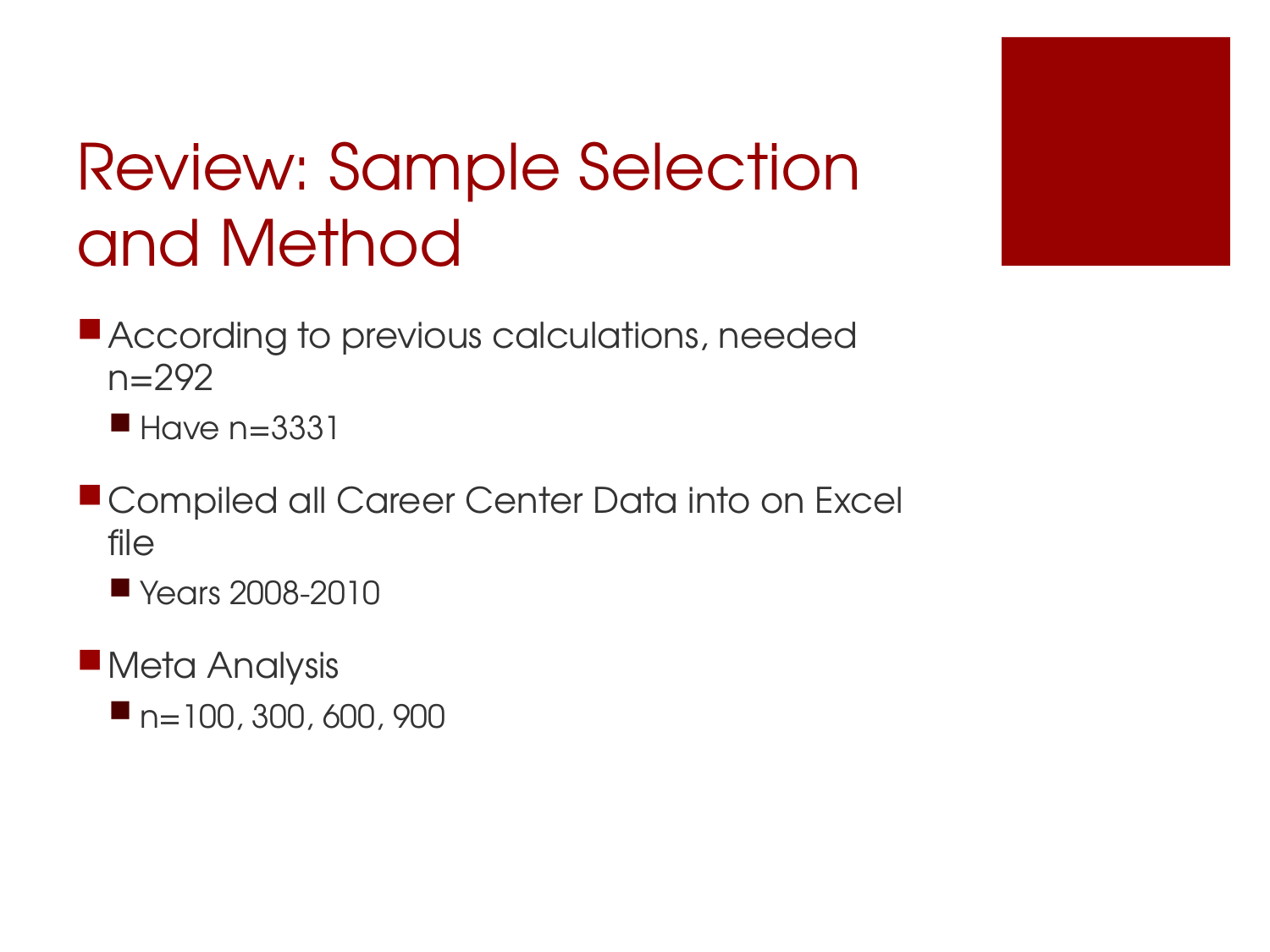

# Review: Sample Selection and Method
According to previous calculations, needed n=292
Have n=3331
Compiled all Career Center Data into on Excel file
Years 2008-2010
Meta Analysis
n=100, 300, 600, 900